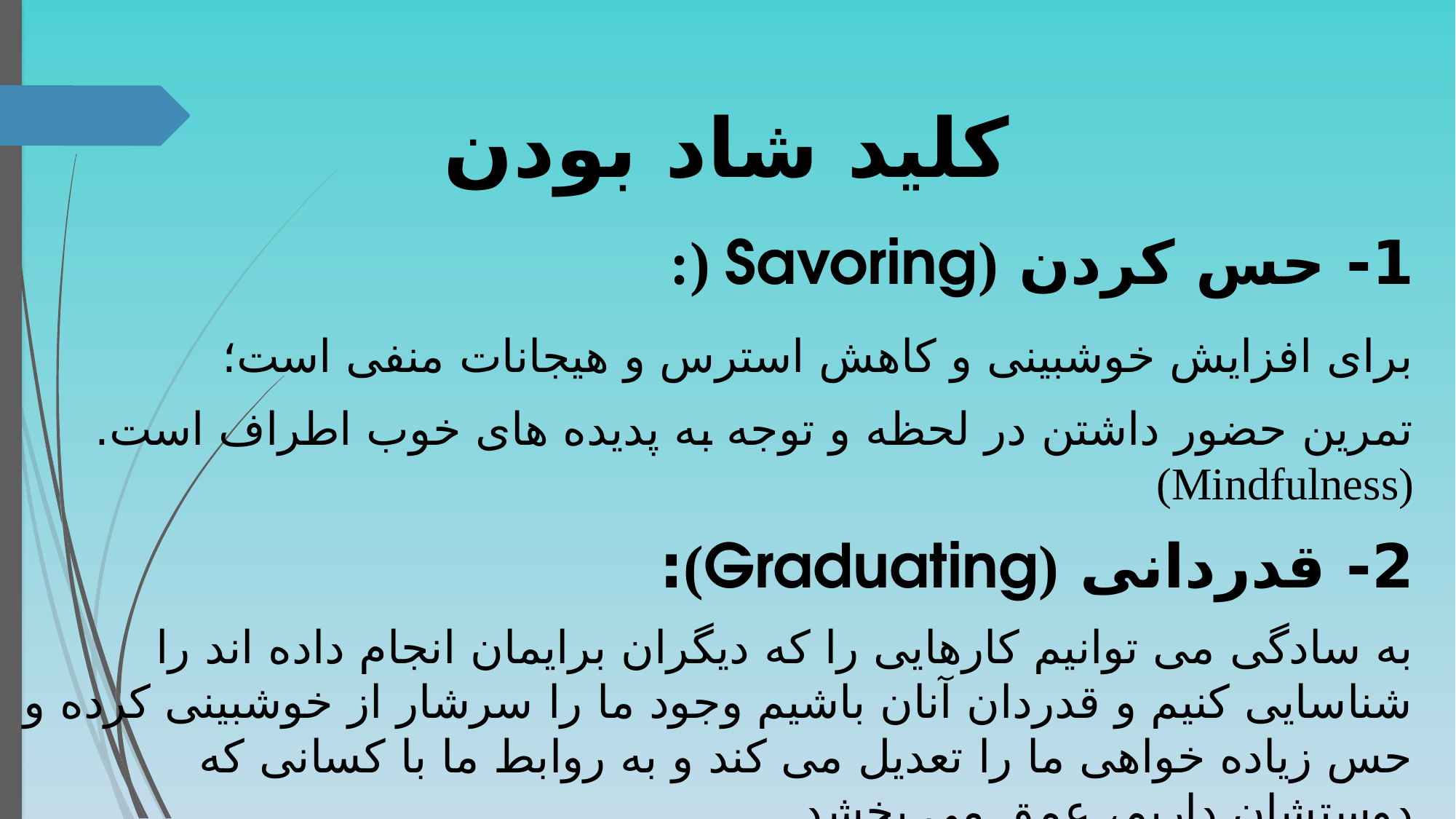

کلید شاد بودن
1- حس کردن (Savoring (:
برای افزایش خوشبینی و کاهش استرس و هیجانات منفی است؛
تمرین حضور داشتن در لحظه و توجه به پدیده های خوب اطراف است. (Mindfulness)
2- قدردانی (Graduating):
به سادگی می توانیم کارهایی را که دیگران برایمان انجام داده اند را شناسایی کنیم و قدردان آنان باشیم وجود ما را سرشار از خوشبینی کرده و حس زیاده خواهی ما را تعدیل می کند و به روابط ما با کسانی که دوستشان داریم، عمق می بخشد.